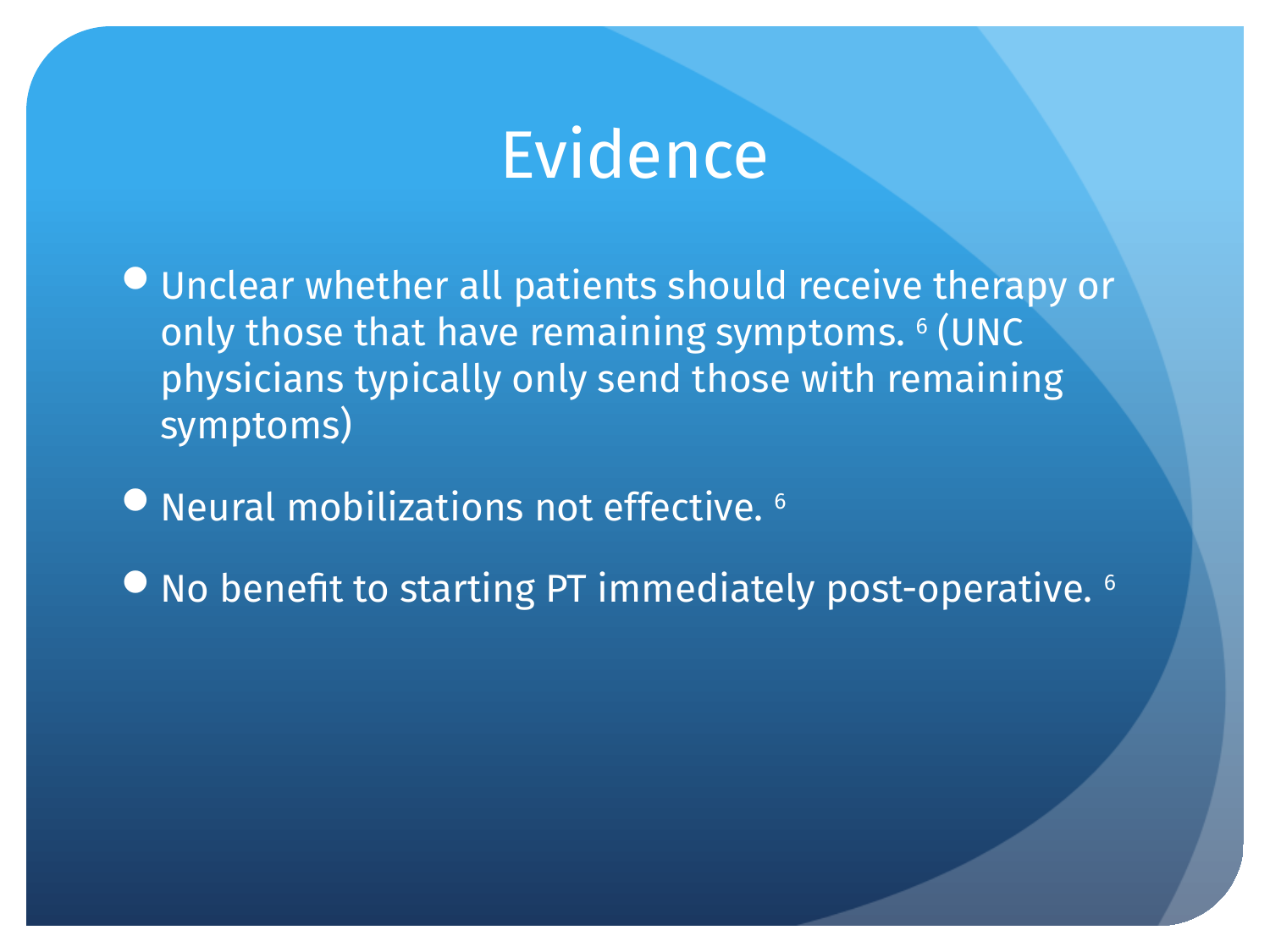

# Evidence
Unclear whether all patients should receive therapy or only those that have remaining symptoms. 6 (UNC physicians typically only send those with remaining symptoms)
Neural mobilizations not effective. 6
No benefit to starting PT immediately post-operative. 6